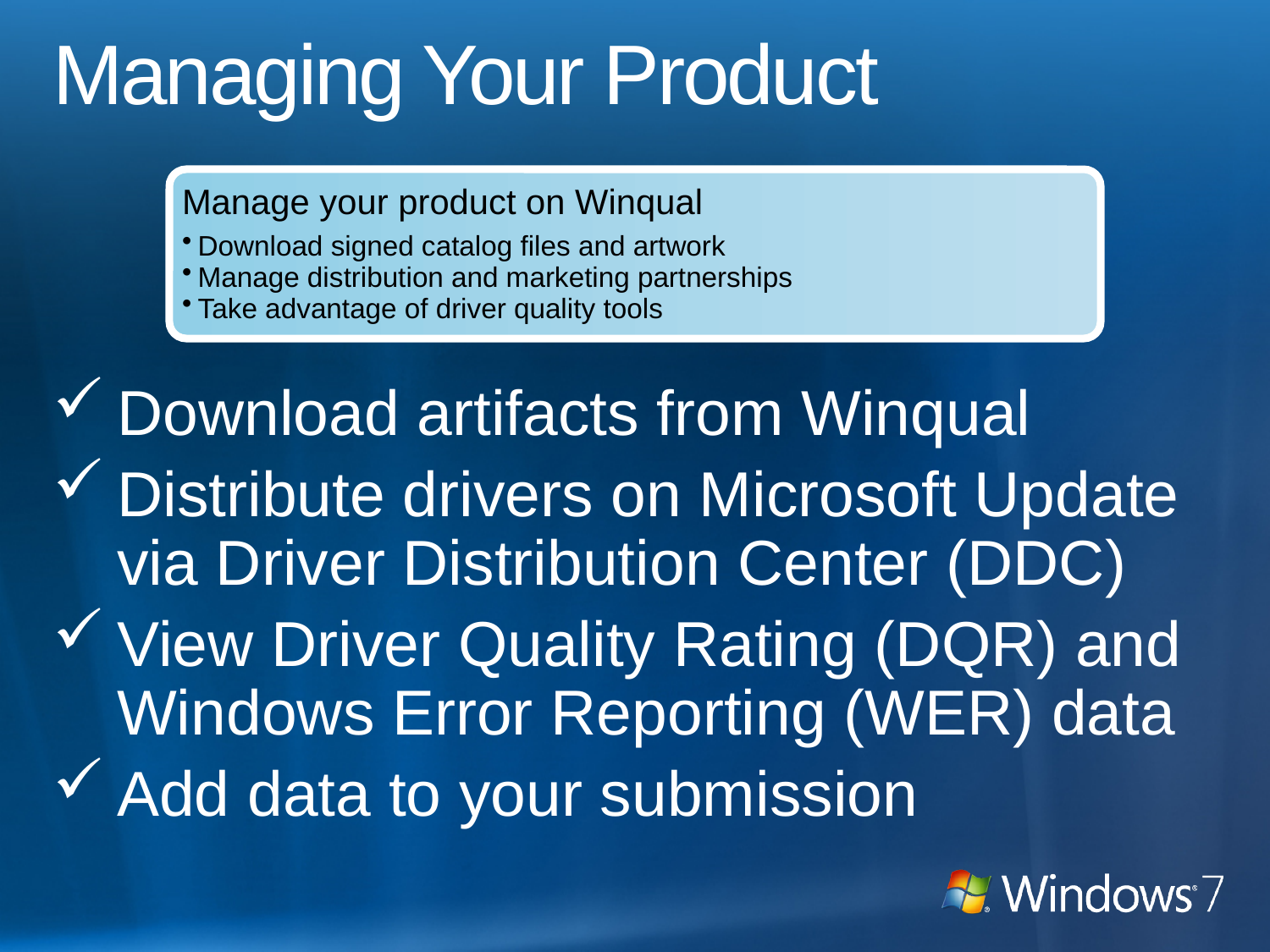

# Managing Your Product

Manage your product on Winqual
Download signed catalog files and artwork
Manage distribution and marketing partnerships
Take advantage of driver quality tools
Download artifacts from Winqual
Distribute drivers on Microsoft Update via Driver Distribution Center (DDC)
View Driver Quality Rating (DQR) and Windows Error Reporting (WER) data
Add data to your submission